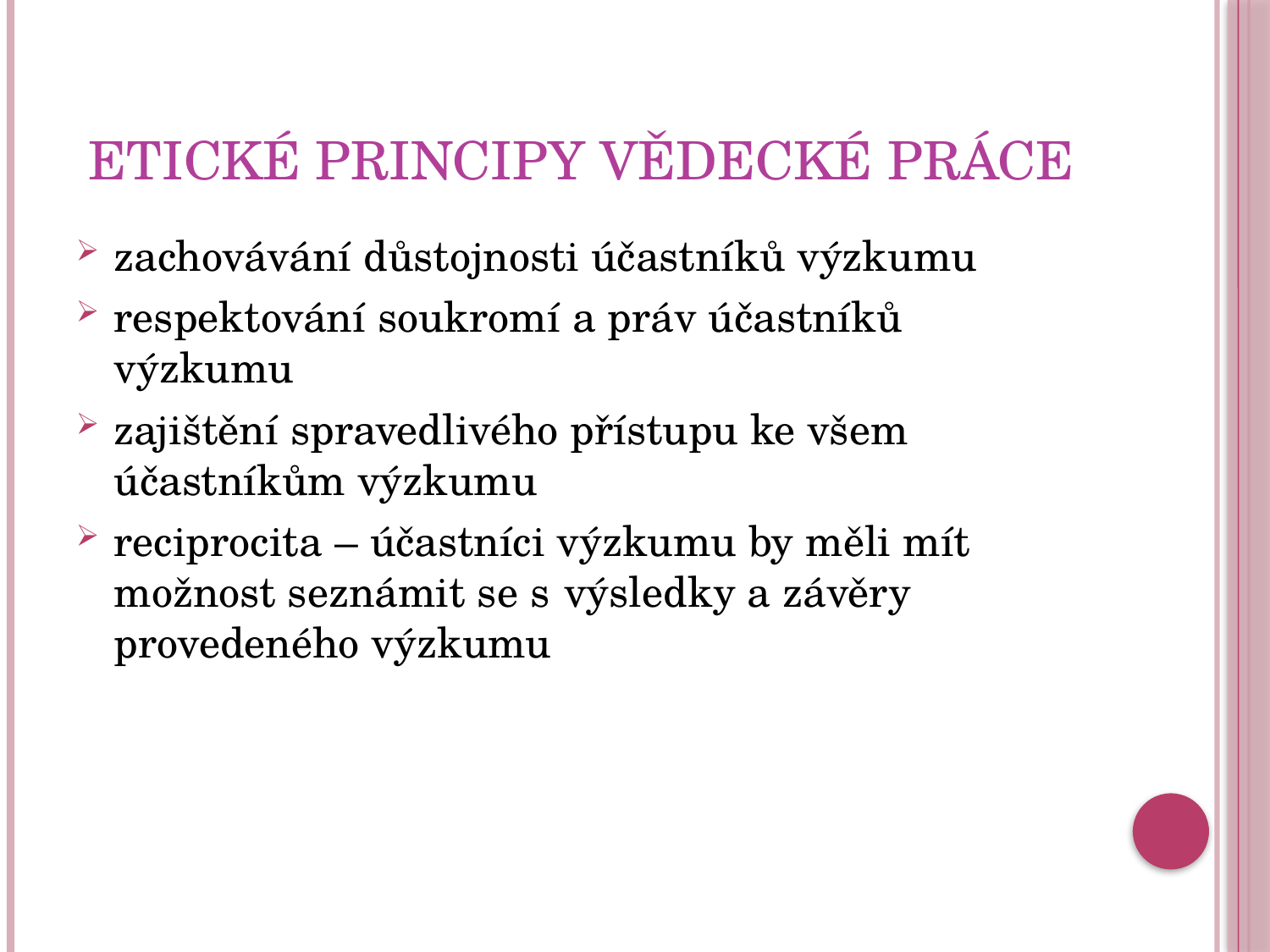

# Etické principy vědecké práce
zachovávání důstojnosti účastníků výzkumu
respektování soukromí a práv účastníků výzkumu
zajištění spravedlivého přístupu ke všem účastníkům výzkumu
reciprocita – účastníci výzkumu by měli mít možnost seznámit se s výsledky a závěry provedeného výzkumu